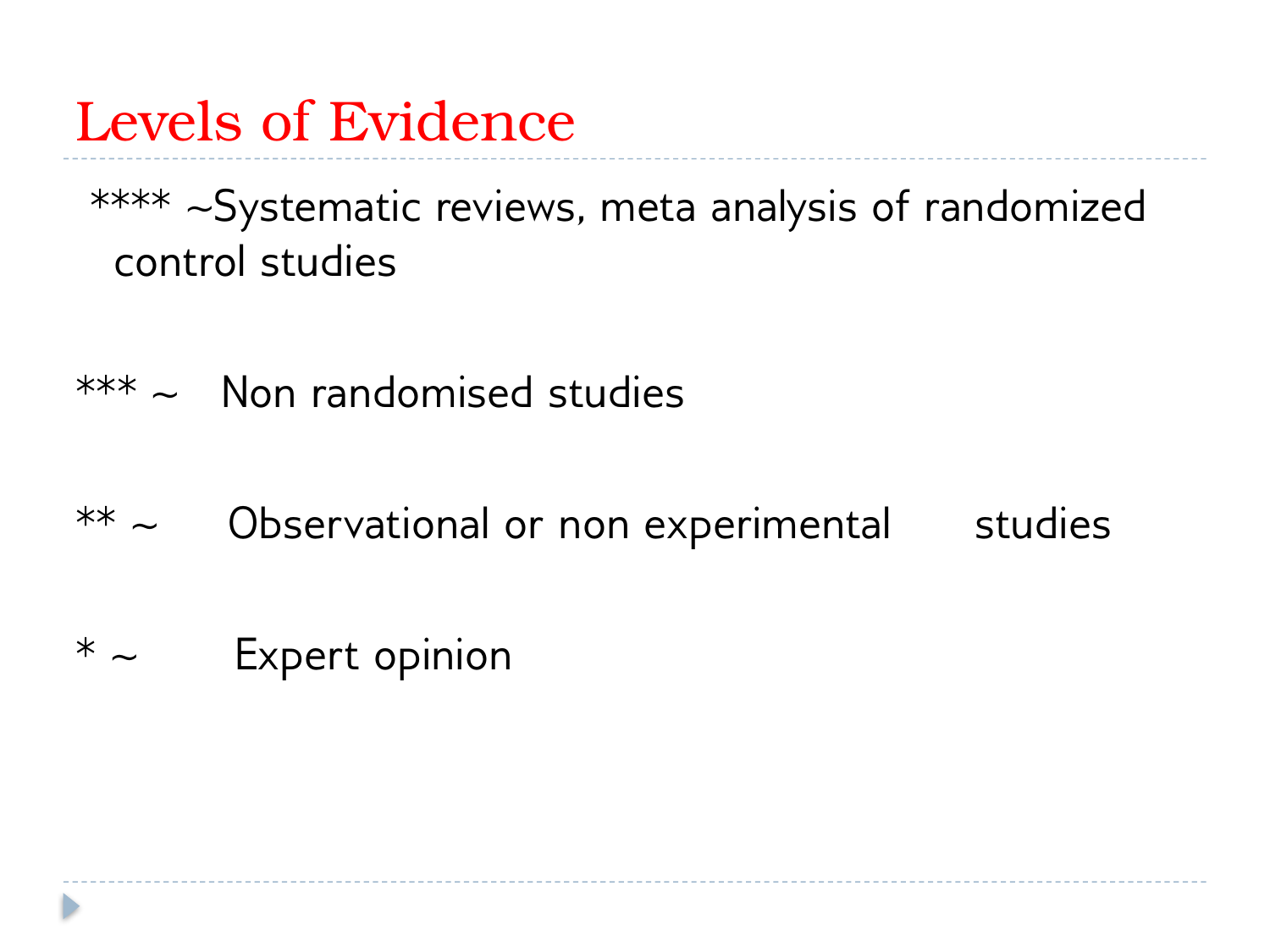

# Levels of Evidence
 **** ~Systematic reviews, meta analysis of randomized control studies

*** ~   Non randomised studies

** ~     Observational or non experimental      studies

* ~       Expert opinion